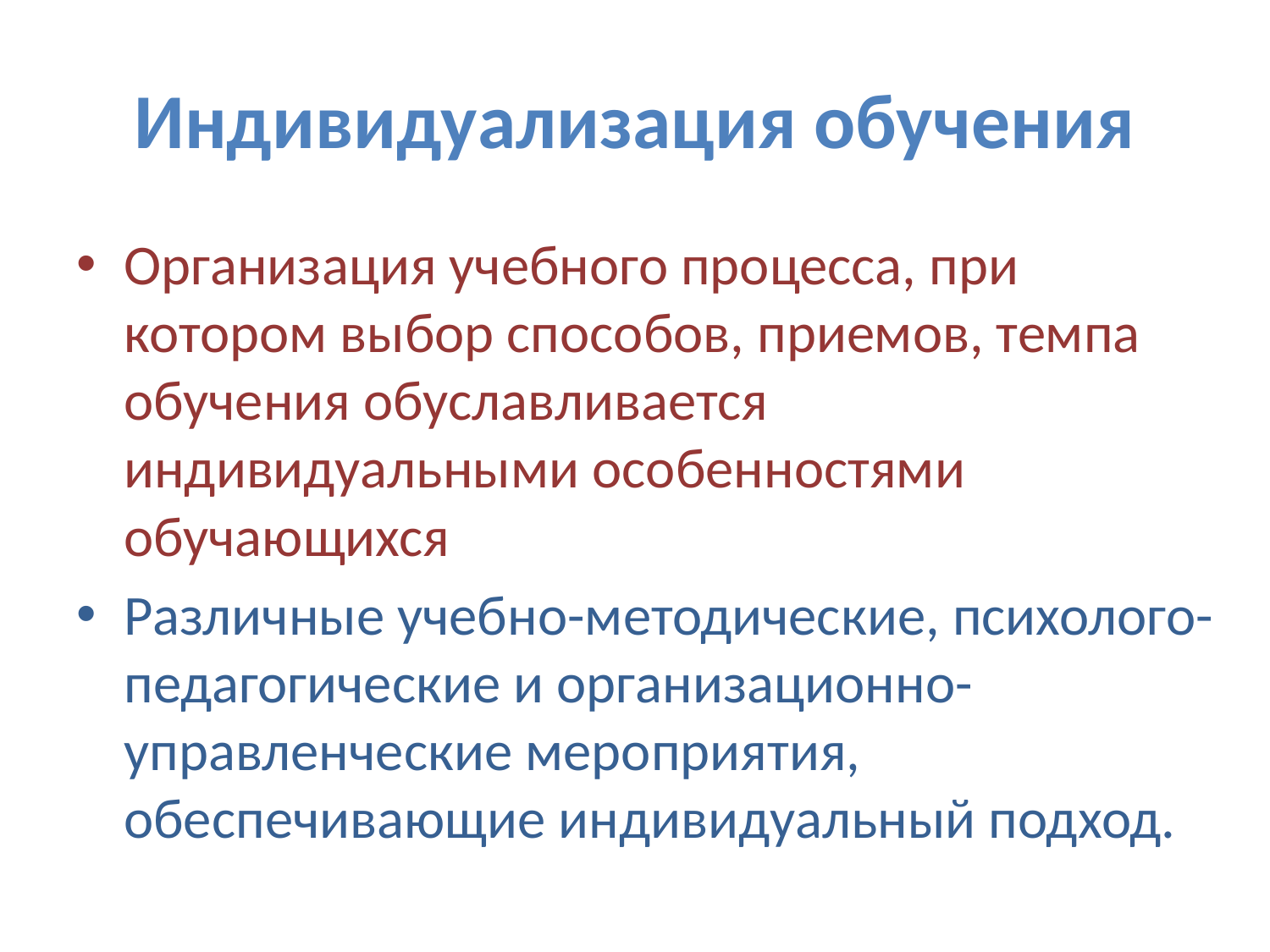

# Индивидуализация обучения
Организация учебного процесса, при котором выбор способов, приемов, темпа обучения обуславливается индивидуальными особенностями обучающихся
Различные учебно-методические, психолого-педагогические и организационно-управленческие мероприятия, обеспечивающие индивидуальный подход.